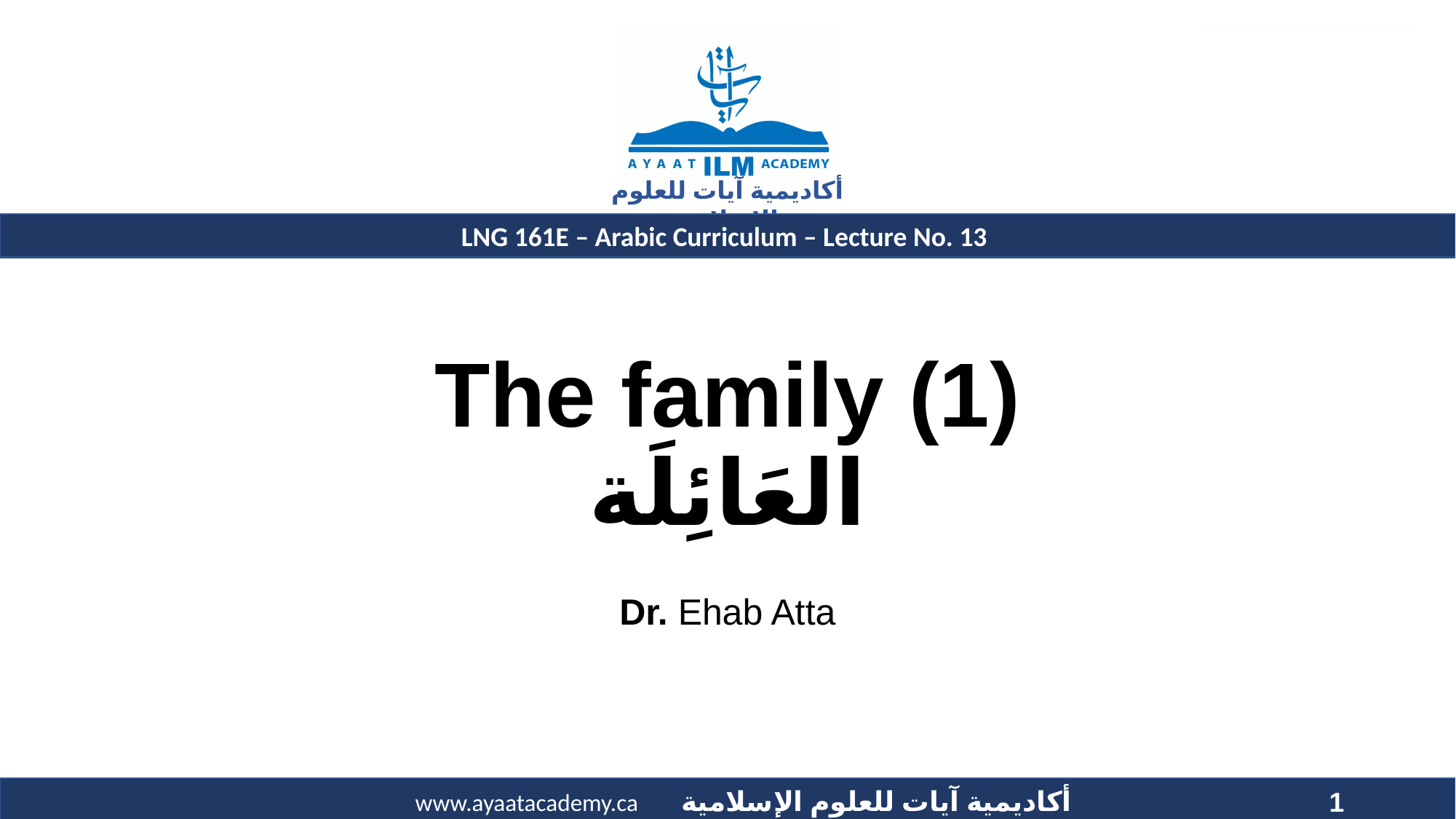

# The family (1) العَائِلَة
Dr. Ehab Atta
1